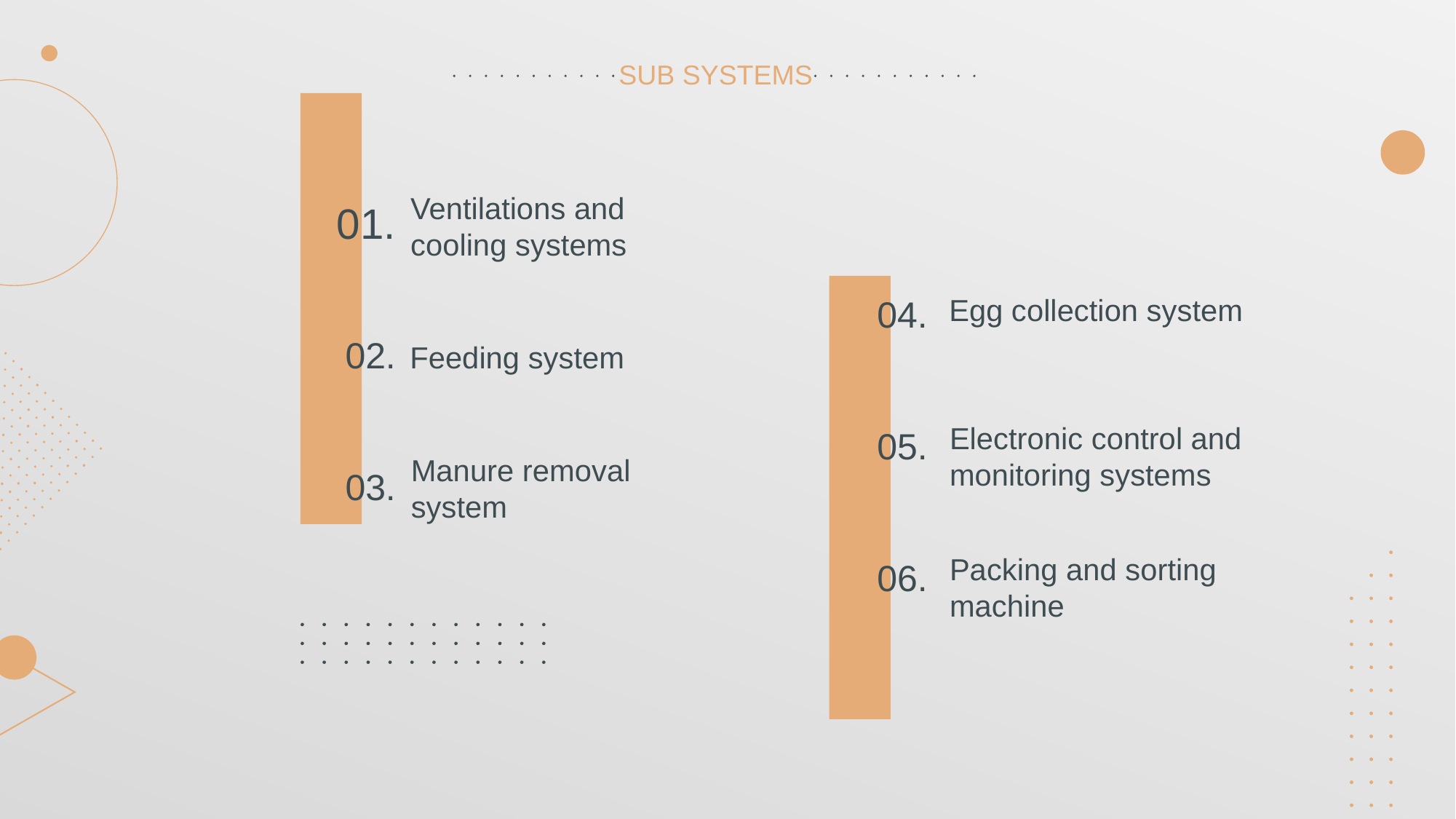

SUB SYSTEMS

# 01.
Ventilations and cooling systems

04.
Egg collection system
02.
Feeding system
05.
03.
Electronic control and monitoring systems
Manure removal system

06.
Packing and sorting machine